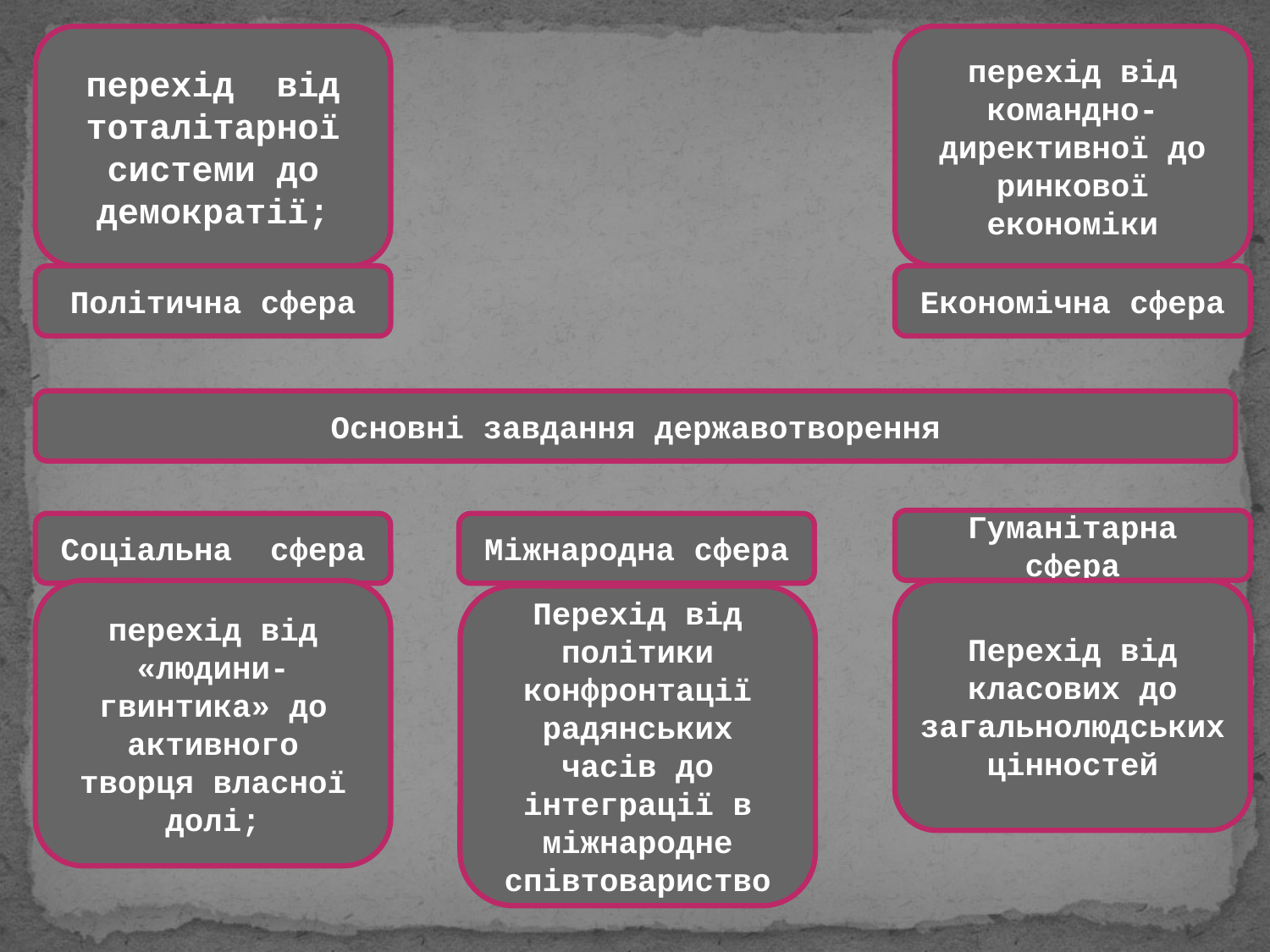

перехід  від тоталітарної системи до демократії;
перехід від командно-директивної до ринкової економіки
Політична сфера
Економічна сфера
Основні завдання державотворення
Гуманітарна сфера
Соціальна  сфера
Міжнародна сфера
перехід від «людини-гвинтика» до активного творця власної долі;
Перехід від класових до загальнолюдських цінностей
Перехід від політики конфронтації радянських часів до інтеграції в міжнародне співтовариство